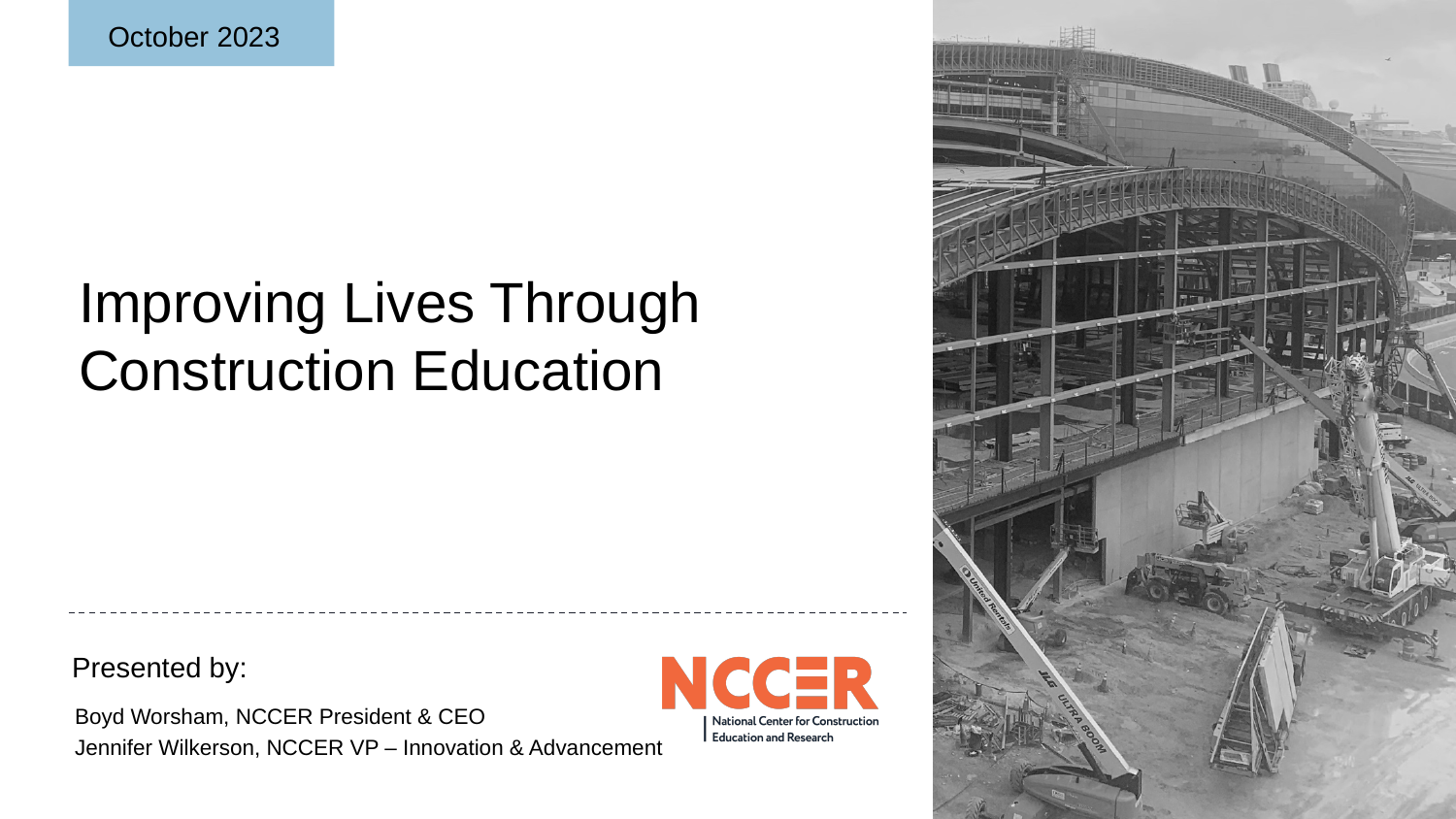

October 2023
Improving Lives Through Construction Education
Boyd Worsham, NCCER President & CEO
Jennifer Wilkerson, NCCER VP – Innovation & Advancement